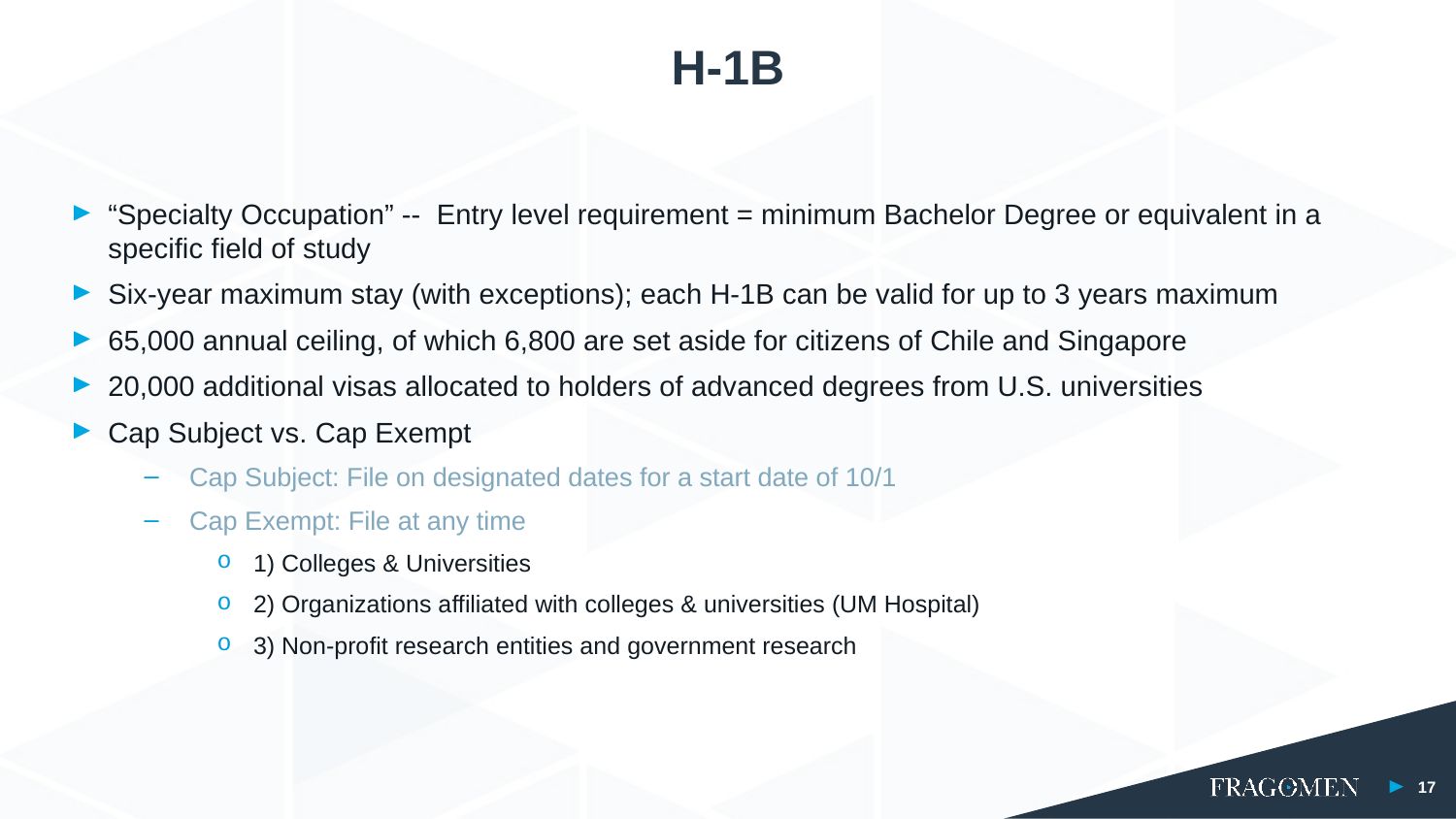

H-1B

“Specialty Occupation” --  Entry level requirement = minimum Bachelor Degree or equivalent in a specific field of study
Six-year maximum stay (with exceptions); each H-1B can be valid for up to 3 years maximum
65,000 annual ceiling, of which 6,800 are set aside for citizens of Chile and Singapore
20,000 additional visas allocated to holders of advanced degrees from U.S. universities
Cap Subject vs. Cap Exempt
Cap Subject: File on designated dates for a start date of 10/1
Cap Exempt: File at any time
1) Colleges & Universities
2) Organizations affiliated with colleges & universities (UM Hospital)
3) Non-profit research entities and government research